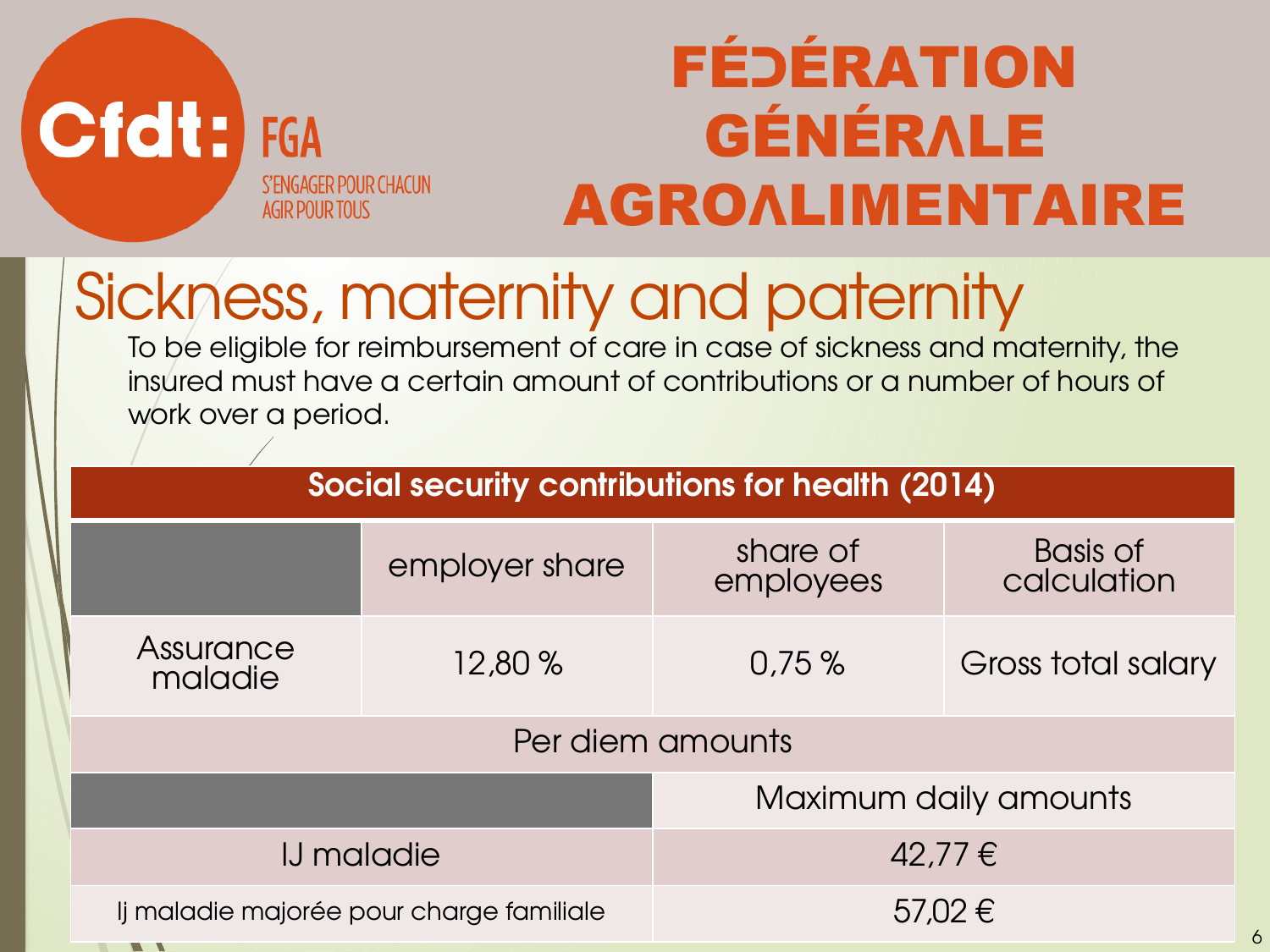

# Sickness, maternity and paternity
To be eligible for reimbursement of care in case of sickness and maternity, the insured must have a certain amount of contributions or a number of hours of work over a period.

| Social security contributions for health (2014) |  |  |  |
| --- | --- | --- | --- |
|  | employer share | share of employees | Basis of calculation |
| Assurance maladie | 12,80 % | 0,75 % | Gross total salary |
| Per diem amounts |  |  |  |
|  |  | Maximum daily amounts |  |
| IJ maladie |  | 42,77 € |  |
| Ij maladie majorée pour charge familiale |  | 57,02 € |  |
6